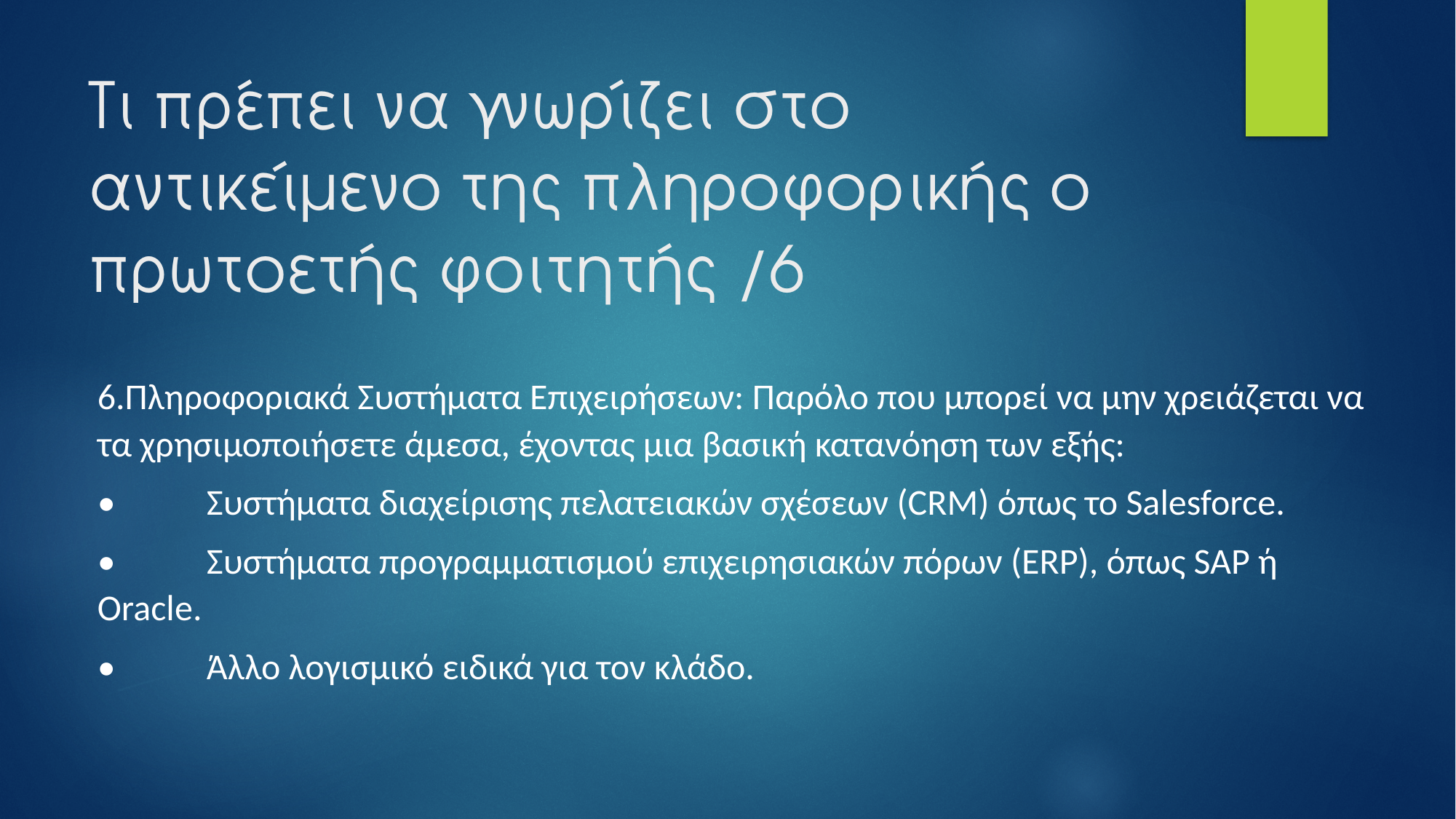

# Τι πρέπει να γνωρίζει στο αντικείμενο της πληροφορικής ο πρωτοετής φοιτητής /6
6.Πληροφοριακά Συστήματα Επιχειρήσεων: Παρόλο που μπορεί να μην χρειάζεται να τα χρησιμοποιήσετε άμεσα, έχοντας μια βασική κατανόηση των εξής:
•	Συστήματα διαχείρισης πελατειακών σχέσεων (CRM) όπως το Salesforce.
•	Συστήματα προγραμματισμού επιχειρησιακών πόρων (ERP), όπως SAP ή Oracle.
•	Άλλο λογισμικό ειδικά για τον κλάδο.